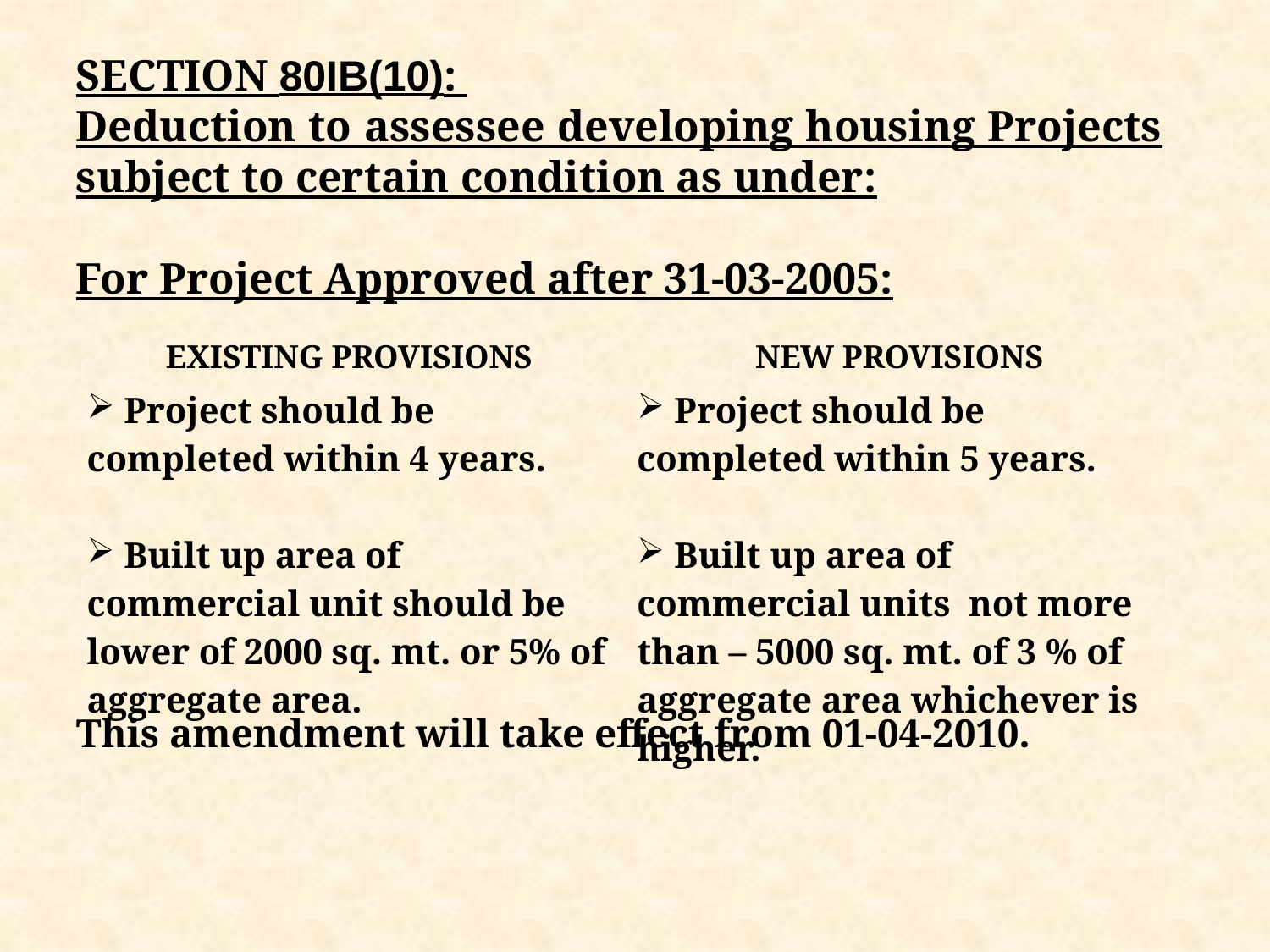

SECTION 80IB(10):
Deduction to assessee developing housing Projects subject to certain condition as under:

For Project Approved after 31-03-2005:

This amendment will take effect from 01-04-2010.

| EXISTING PROVISIONS | NEW PROVISIONS |
| --- | --- |
| Project should be completed within 4 years. Built up area of commercial unit should be lower of 2000 sq. mt. or 5% of aggregate area. | Project should be completed within 5 years. Built up area of commercial units not more than – 5000 sq. mt. of 3 % of aggregate area whichever is higher. |